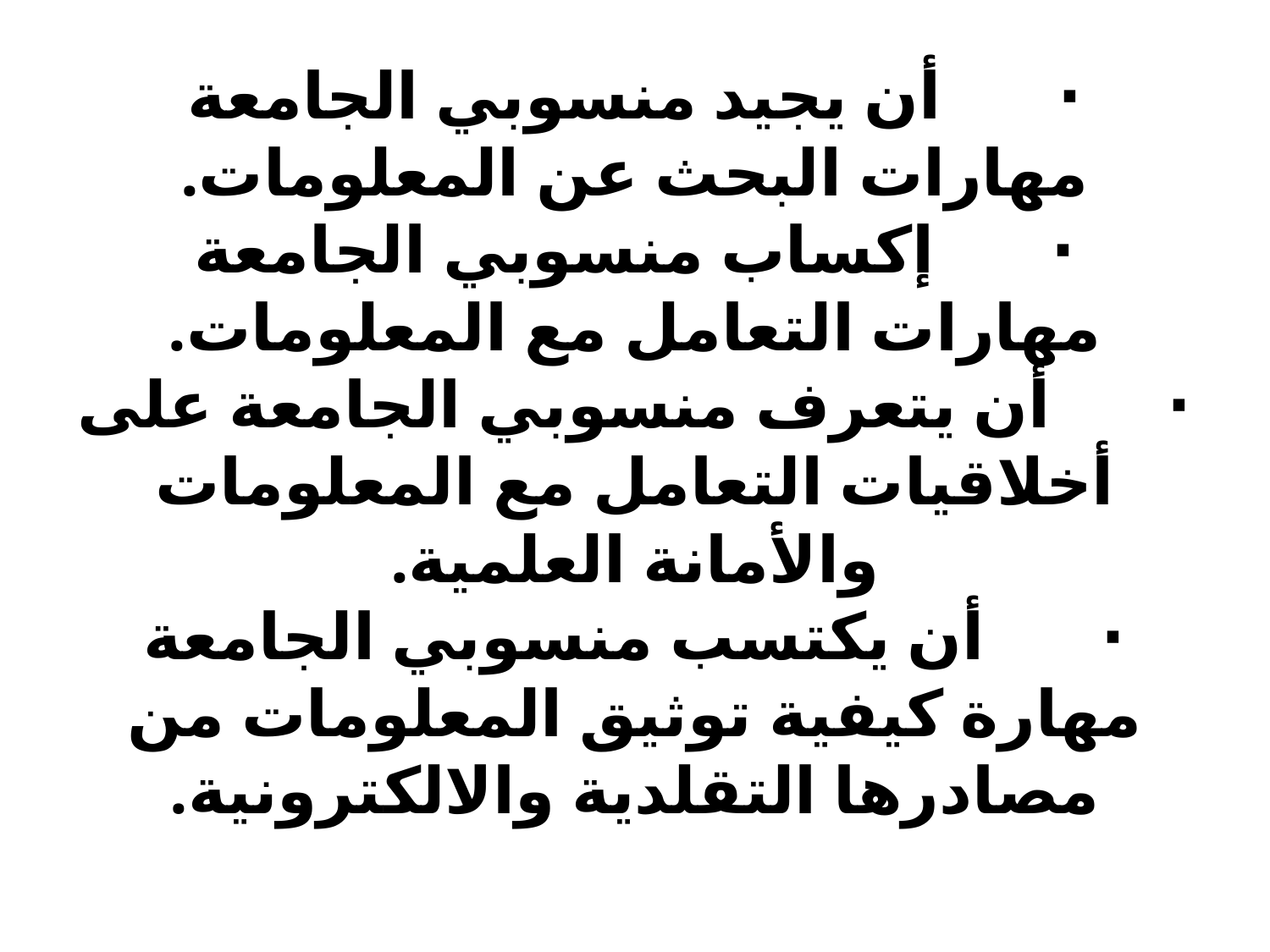

# ·       أن يجيد منسوبي الجامعة مهارات البحث عن المعلومات. ·       إكساب منسوبي الجامعة مهارات التعامل مع المعلومات. ·       أن يتعرف منسوبي الجامعة على أخلاقيات التعامل مع المعلومات والأمانة العلمية. ·       أن يكتسب منسوبي الجامعة مهارة كيفية توثيق المعلومات من مصادرها التقلدية والالكترونية.